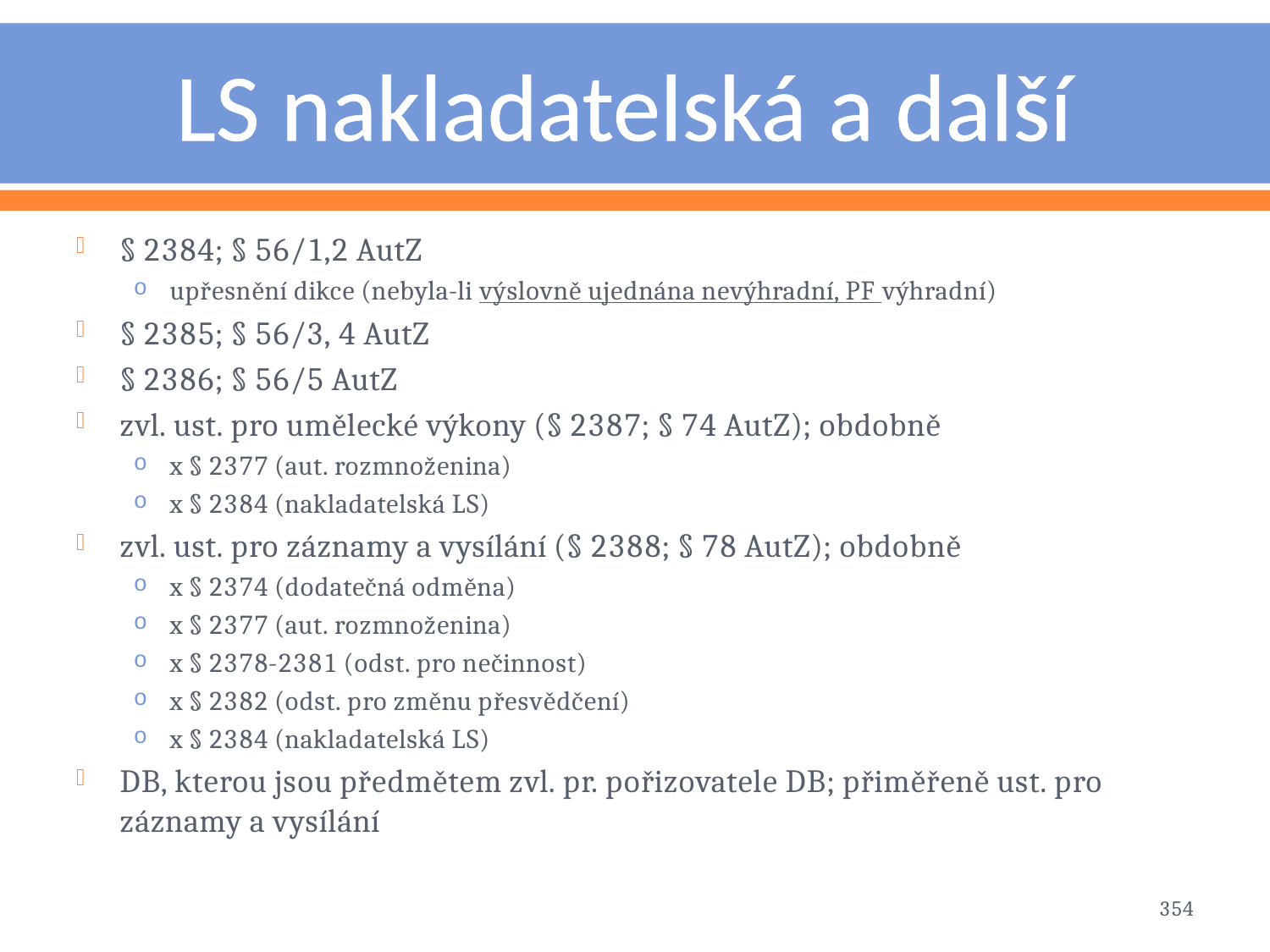

# LS nakladatelská a další
§ 2384; § 56/1,2 AutZ
upřesnění dikce (nebyla-li výslovně ujednána nevýhradní, PF výhradní)
§ 2385; § 56/3, 4 AutZ
§ 2386; § 56/5 AutZ
zvl. ust. pro umělecké výkony (§ 2387; § 74 AutZ); obdobně
x § 2377 (aut. rozmnoženina)
x § 2384 (nakladatelská LS)
zvl. ust. pro záznamy a vysílání (§ 2388; § 78 AutZ); obdobně
x § 2374 (dodatečná odměna)
x § 2377 (aut. rozmnoženina)
x § 2378-2381 (odst. pro nečinnost)
x § 2382 (odst. pro změnu přesvědčení)
x § 2384 (nakladatelská LS)
DB, kterou jsou předmětem zvl. pr. pořizovatele DB; přiměřeně ust. pro záznamy a vysílání
354